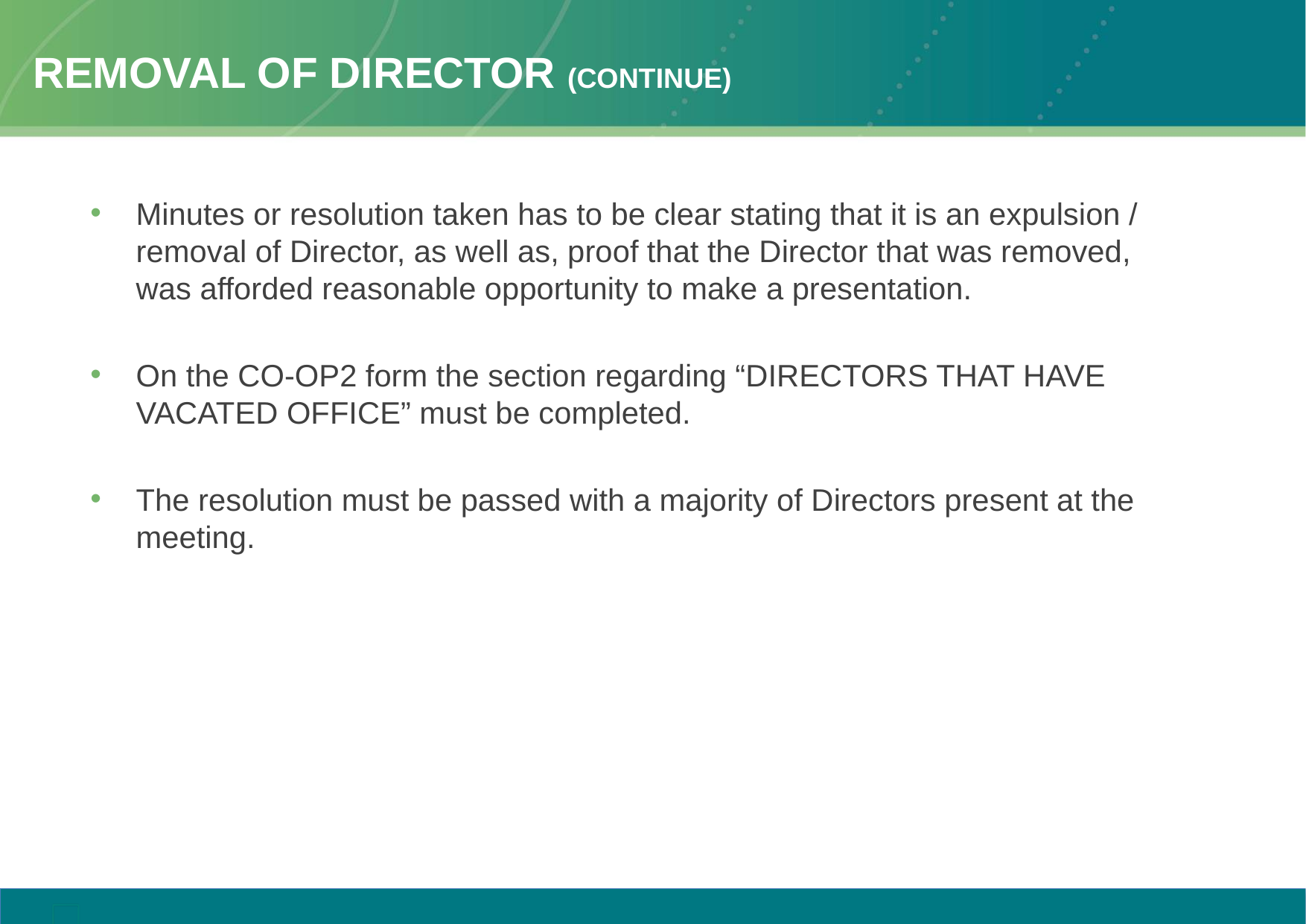

# Removal of Director (continue)

Minutes or resolution taken has to be clear stating that it is an expulsion / removal of Director, as well as, proof that the Director that was removed, was afforded reasonable opportunity to make a presentation.

On the CO-OP2 form the section regarding “DIRECTORS THAT HAVE VACATED OFFICE” must be completed.

The resolution must be passed with a majority of Directors present at the meeting.